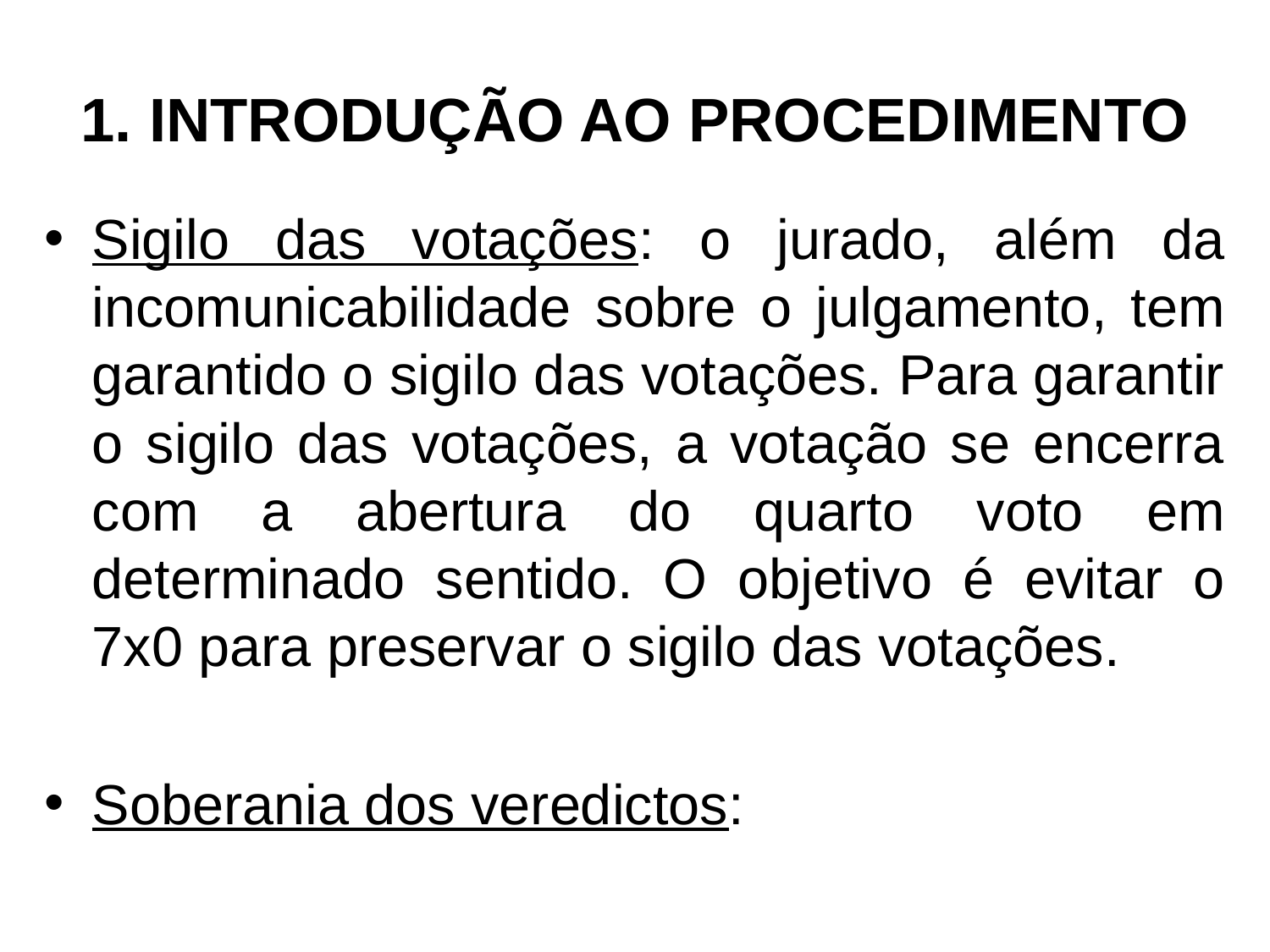

# 1. INTRODUÇÃO AO PROCEDIMENTO
Sigilo das votações: o jurado, além da incomunicabilidade sobre o julgamento, tem garantido o sigilo das votações. Para garantir o sigilo das votações, a votação se encerra com a abertura do quarto voto em determinado sentido. O objetivo é evitar o 7x0 para preservar o sigilo das votações.

Soberania dos veredictos: